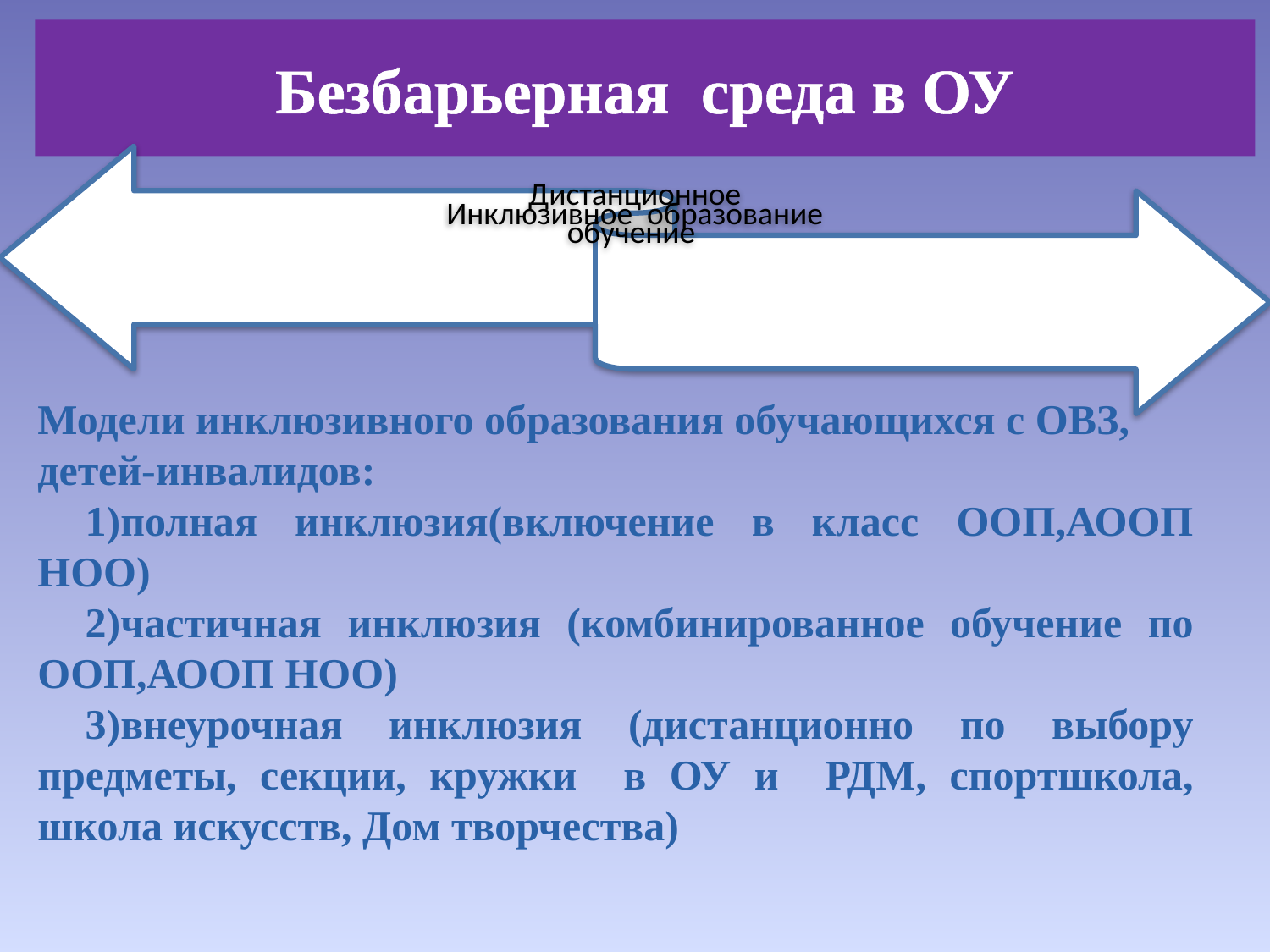

Безбарьерная  среда в ОУ
Дистанционное
обучение
Инклюзивное  образование
Модели инклюзивного образования обучающихся с ОВЗ, детей-инвалидов:
полная инклюзия(включение в класс ООП,АООП НОО)
частичная инклюзия (комбинированное обучение по ООП,АООП НОО)
внеурочная инклюзия (дистанционно по выбору предметы, секции, кружки  в ОУ и  РДМ, спортшкола, школа искусств, Дом творчества)